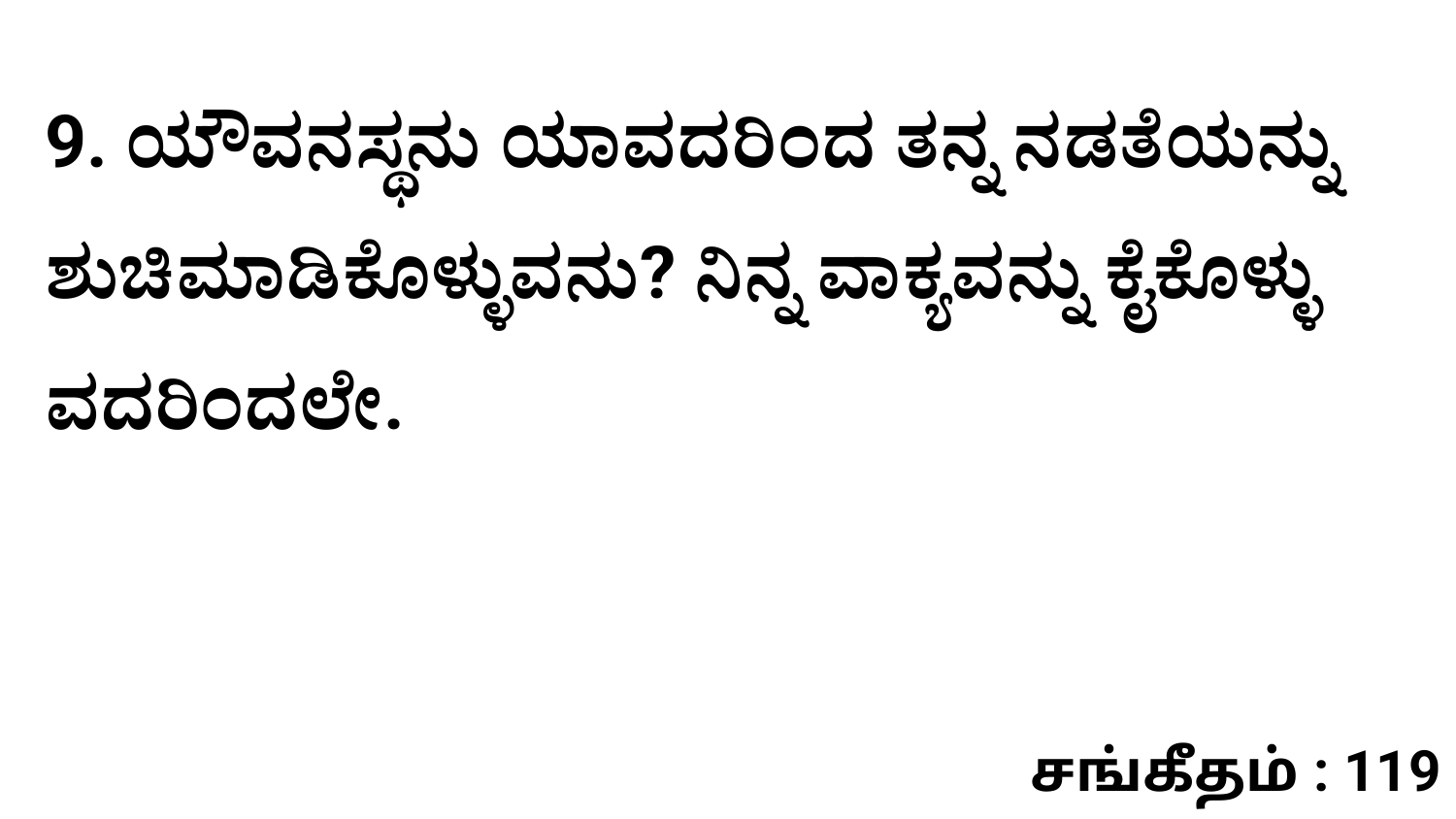

9. ಯೌವನಸ್ಥನು ಯಾವದರಿಂದ ತನ್ನ ನಡತೆಯನ್ನು ಶುಚಿಮಾಡಿಕೊಳ್ಳುವನು? ನಿನ್ನ ವಾಕ್ಯವನ್ನು ಕೈಕೊಳ್ಳು ವದರಿಂದಲೇ.
சங்கீதம் : 119